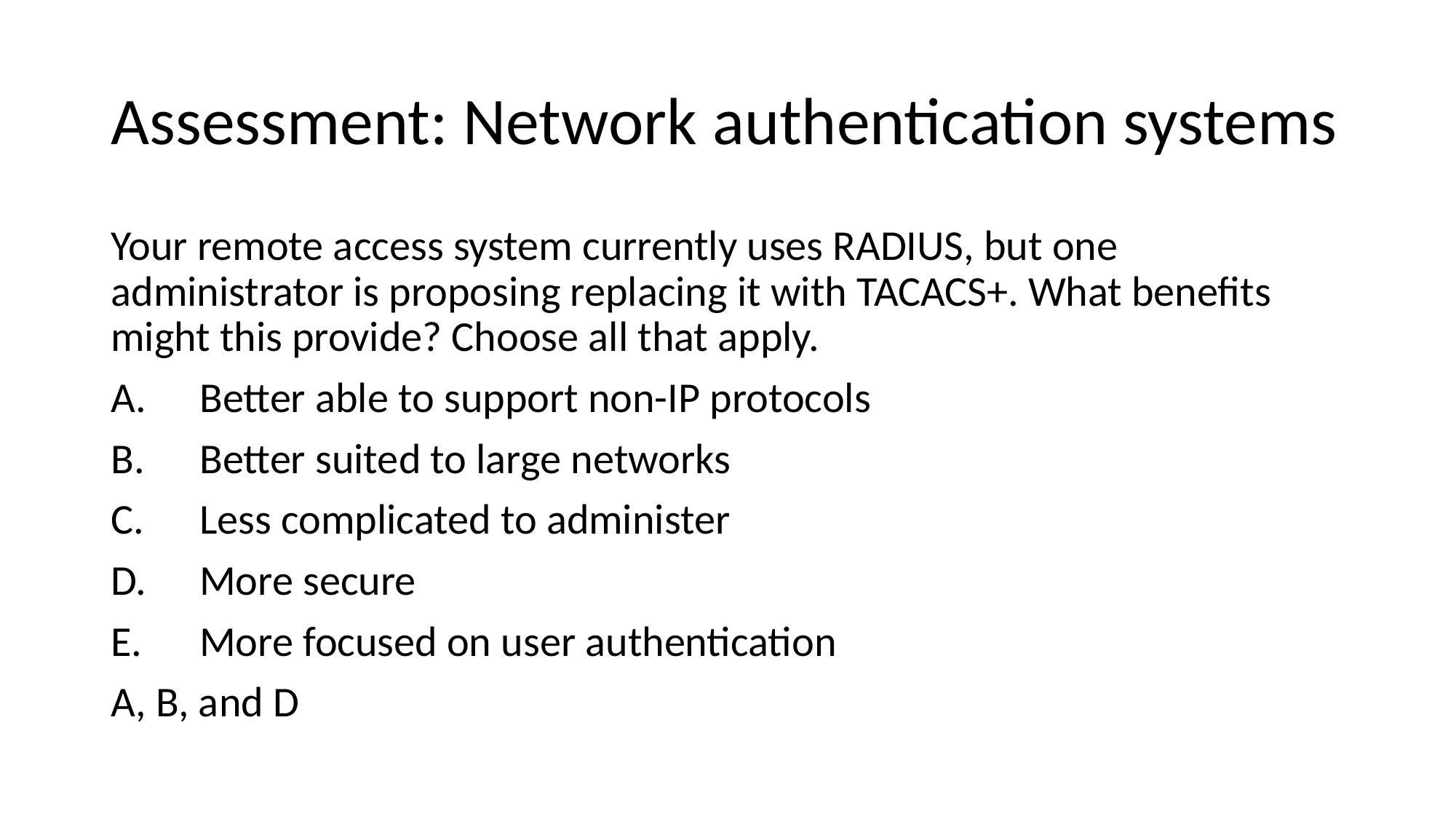

# Assessment: Network authentication systems
Your remote access system currently uses RADIUS, but one administrator is proposing replacing it with TACACS+. What benefits might this provide? Choose all that apply.
Better able to support non-IP protocols
Better suited to large networks
Less complicated to administer
More secure
More focused on user authentication
A, B, and D